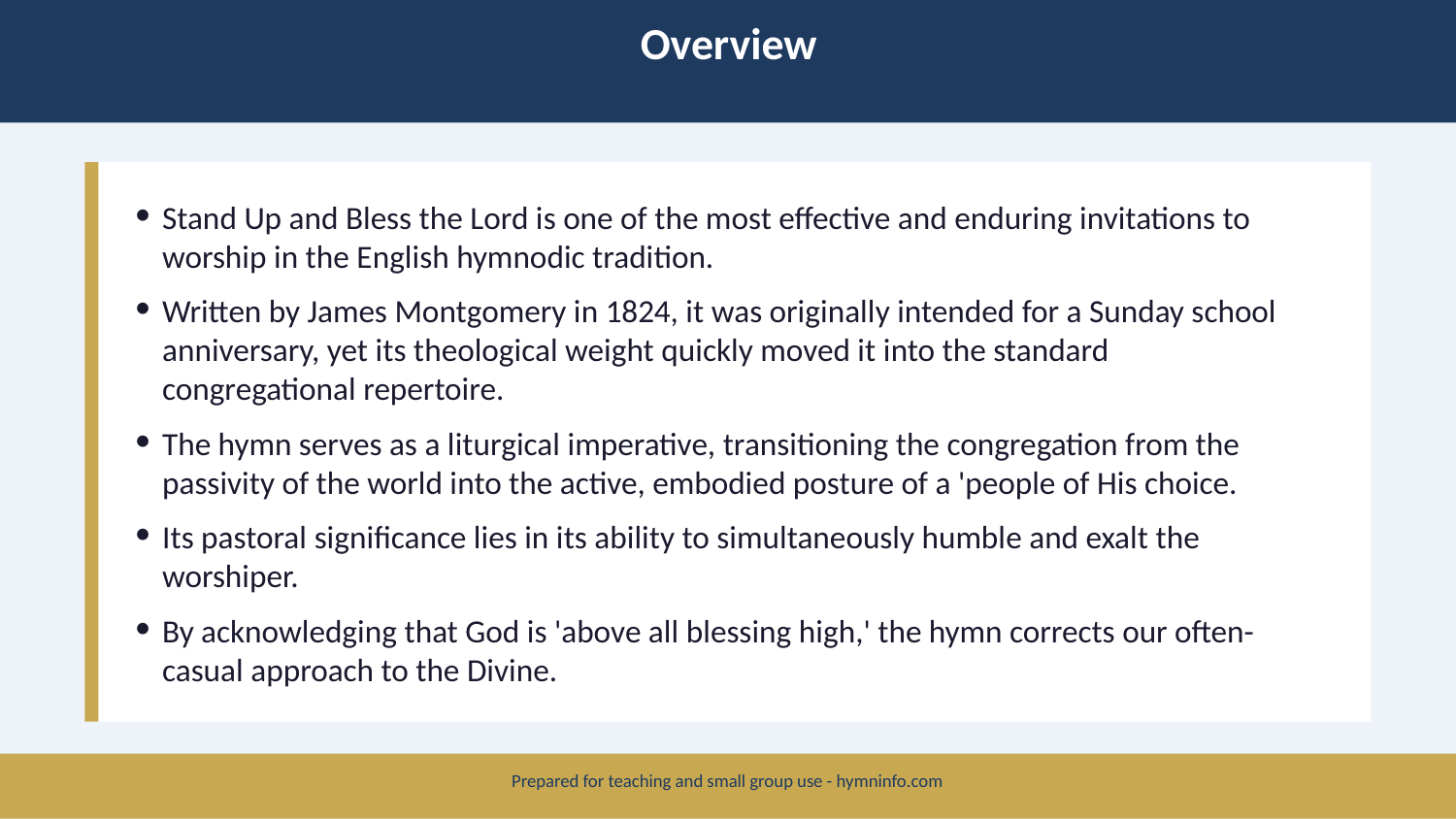

Overview

Stand Up and Bless the Lord is one of the most effective and enduring invitations to worship in the English hymnodic tradition.
Written by James Montgomery in 1824, it was originally intended for a Sunday school anniversary, yet its theological weight quickly moved it into the standard congregational repertoire.
The hymn serves as a liturgical imperative, transitioning the congregation from the passivity of the world into the active, embodied posture of a 'people of His choice.
Its pastoral significance lies in its ability to simultaneously humble and exalt the worshiper.
By acknowledging that God is 'above all blessing high,' the hymn corrects our often-casual approach to the Divine.

Prepared for teaching and small group use - hymninfo.com